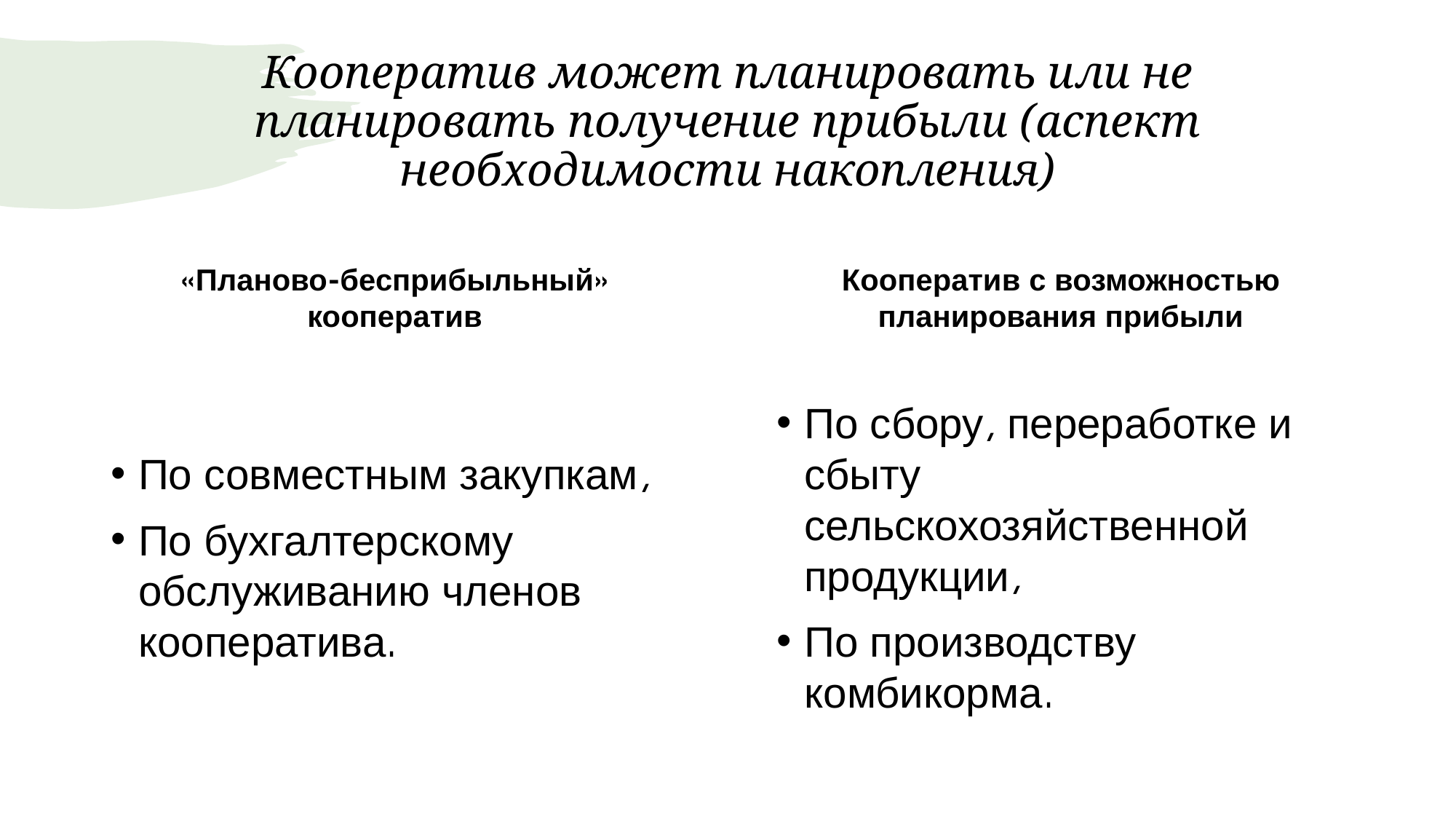

# Кооператив может планировать или не планировать получение прибыли (аспект необходимости накопления)
«Планово-бесприбыльный» кооператив
Кооператив с возможностью планирования прибыли
По совместным закупкам,
По бухгалтерскому обслуживанию членов кооператива.
По сбору, переработке и сбыту сельскохозяйственной продукции,
По производству комбикорма.